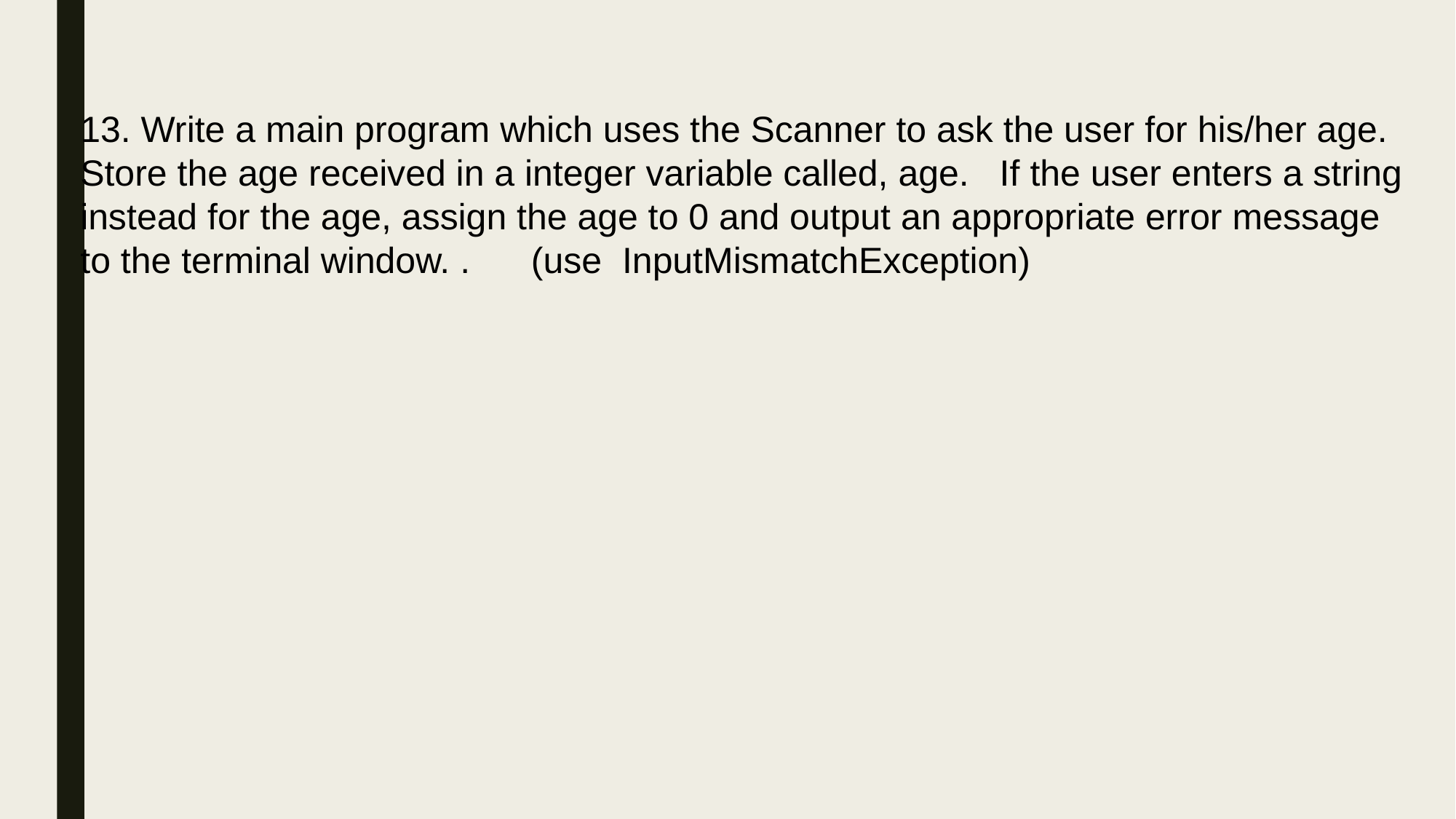

13. Write a main program which uses the Scanner to ask the user for his/her age.
Store the age received in a integer variable called, age.   If the user enters a string
instead for the age, assign the age to 0 and output an appropriate error message
to the terminal window. .      (use  InputMismatchException)